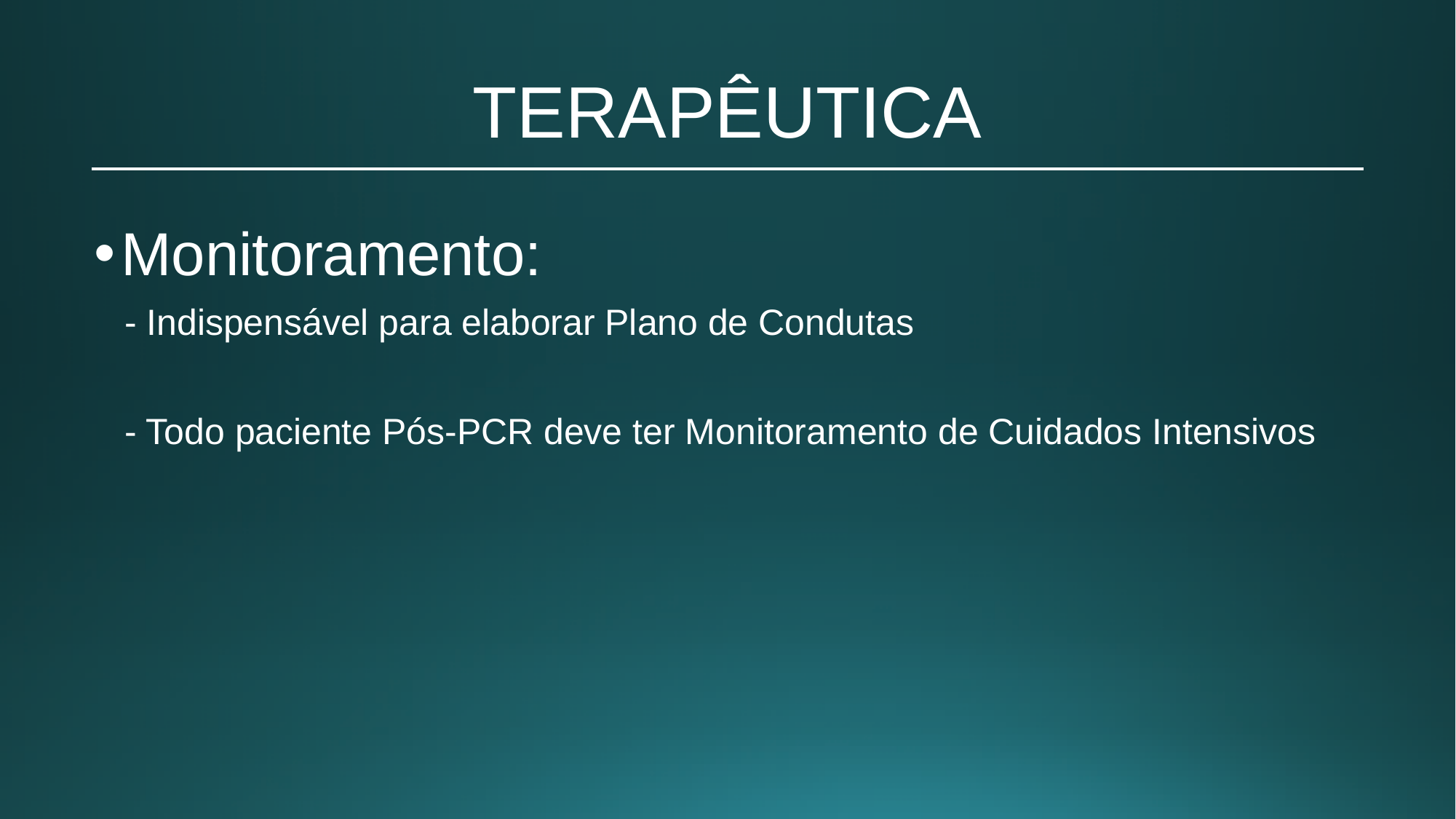

# TERAPÊUTICA
Monitoramento:
   - Indispensável para elaborar Plano de Condutas

   - Todo paciente Pós-PCR deve ter Monitoramento de Cuidados Intensivos